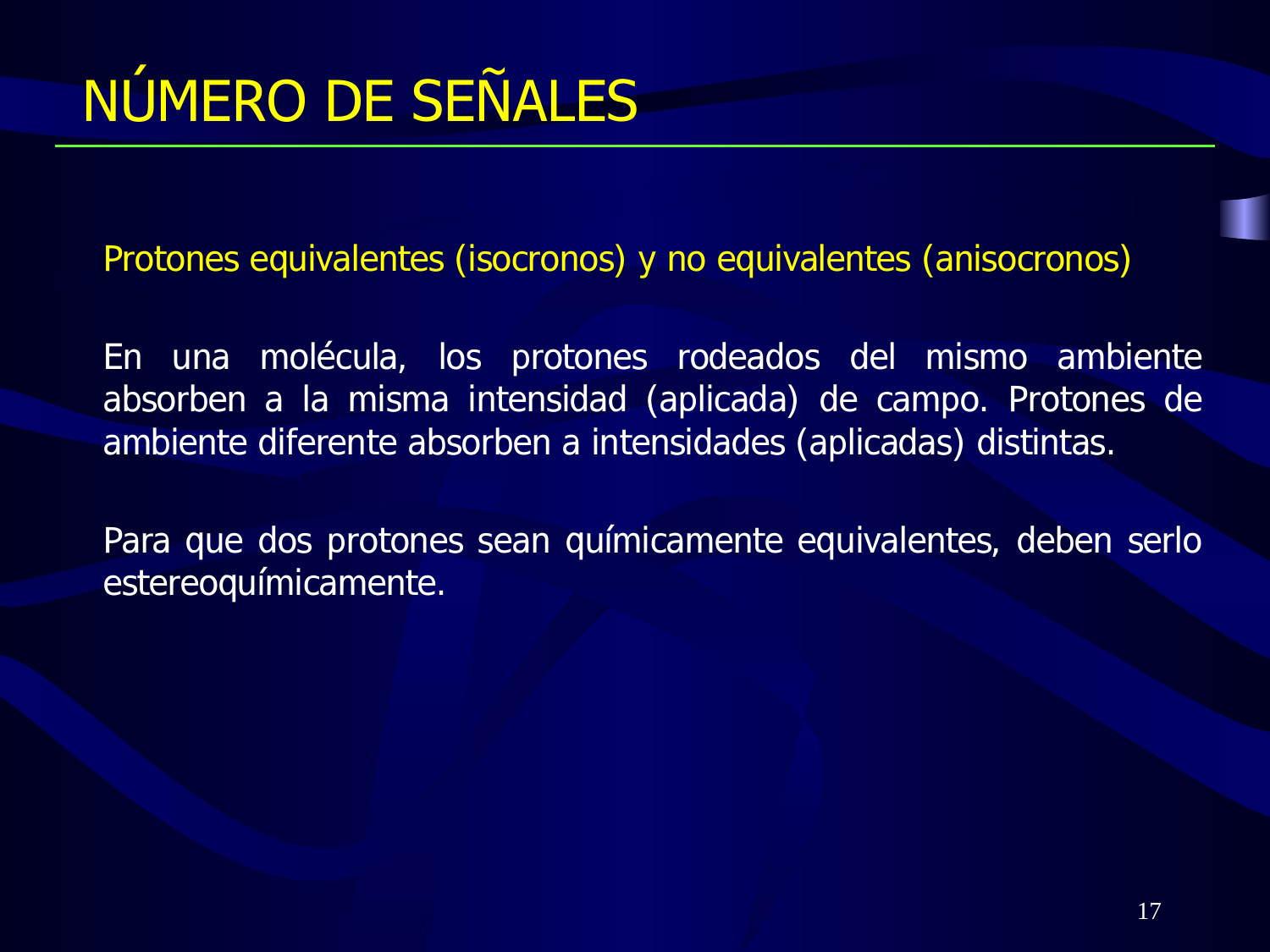

# NÚMERO DE SEÑALES

Protones equivalentes (isocronos) y no equivalentes (anisocronos)

En una molécula, los protones rodeados del mismo ambiente absorben a la misma intensidad (aplicada) de campo. Protones de ambiente diferente absorben a intensidades (aplicadas) distintas.

Para que dos protones sean químicamente equivalentes, deben serlo estereoquímicamente.
17